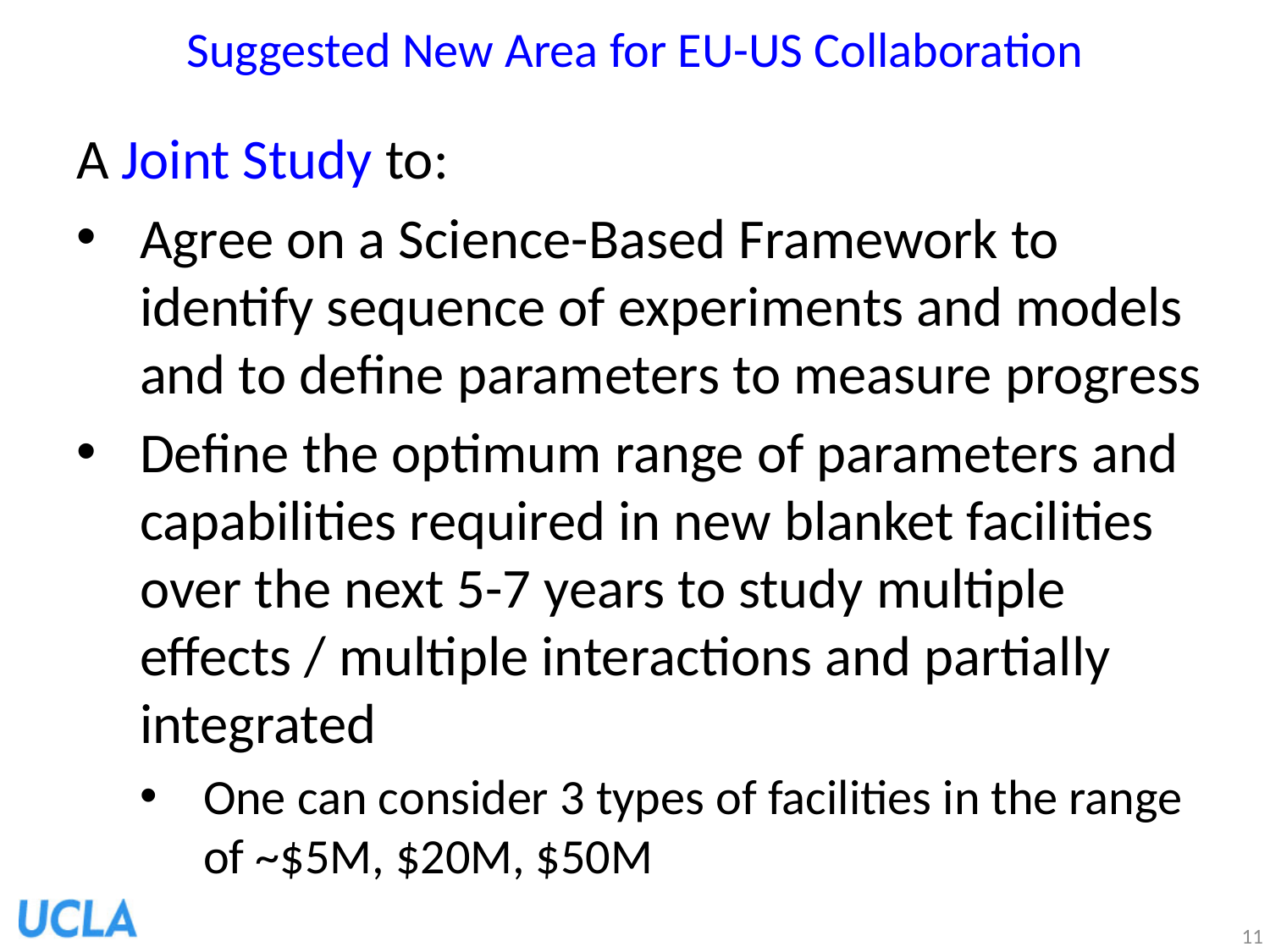

# Suggested New Area for EU-US Collaboration
A Joint Study to:
Agree on a Science-Based Framework to identify sequence of experiments and models and to define parameters to measure progress
Define the optimum range of parameters and capabilities required in new blanket facilities over the next 5-7 years to study multiple effects / multiple interactions and partially integrated
One can consider 3 types of facilities in the range of ~$5M, $20M, $50M
11